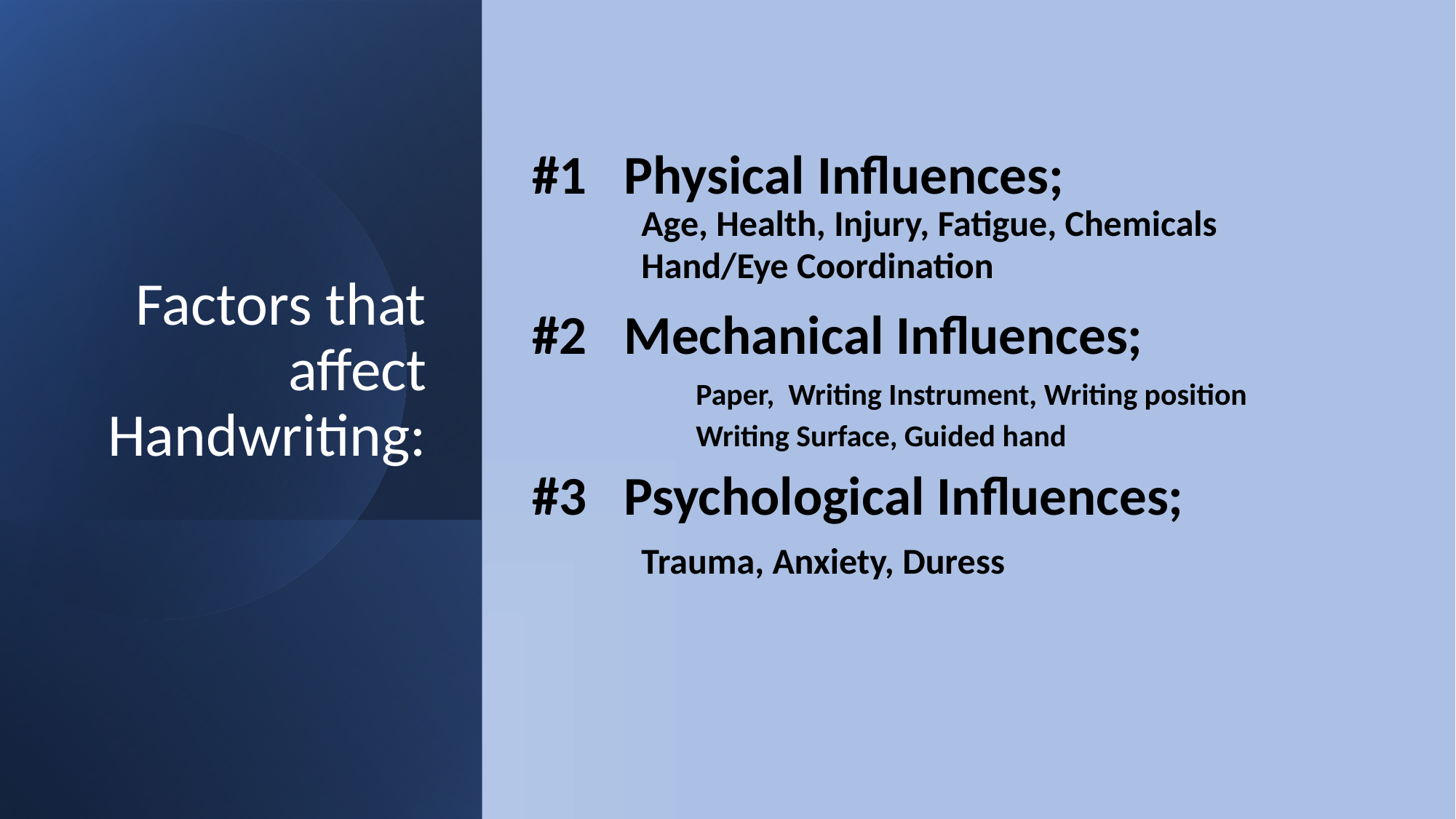

# Factors that affect Handwriting:

#1   Physical Influences;
	Age, Health, Injury, Fatigue, Chemicals
	Hand/Eye Coordination
#2   Mechanical Influences;
	Paper,  Writing Instrument, Writing position
	Writing Surface, Guided hand
#3   Psychological Influences;
	Trauma, Anxiety, Duress